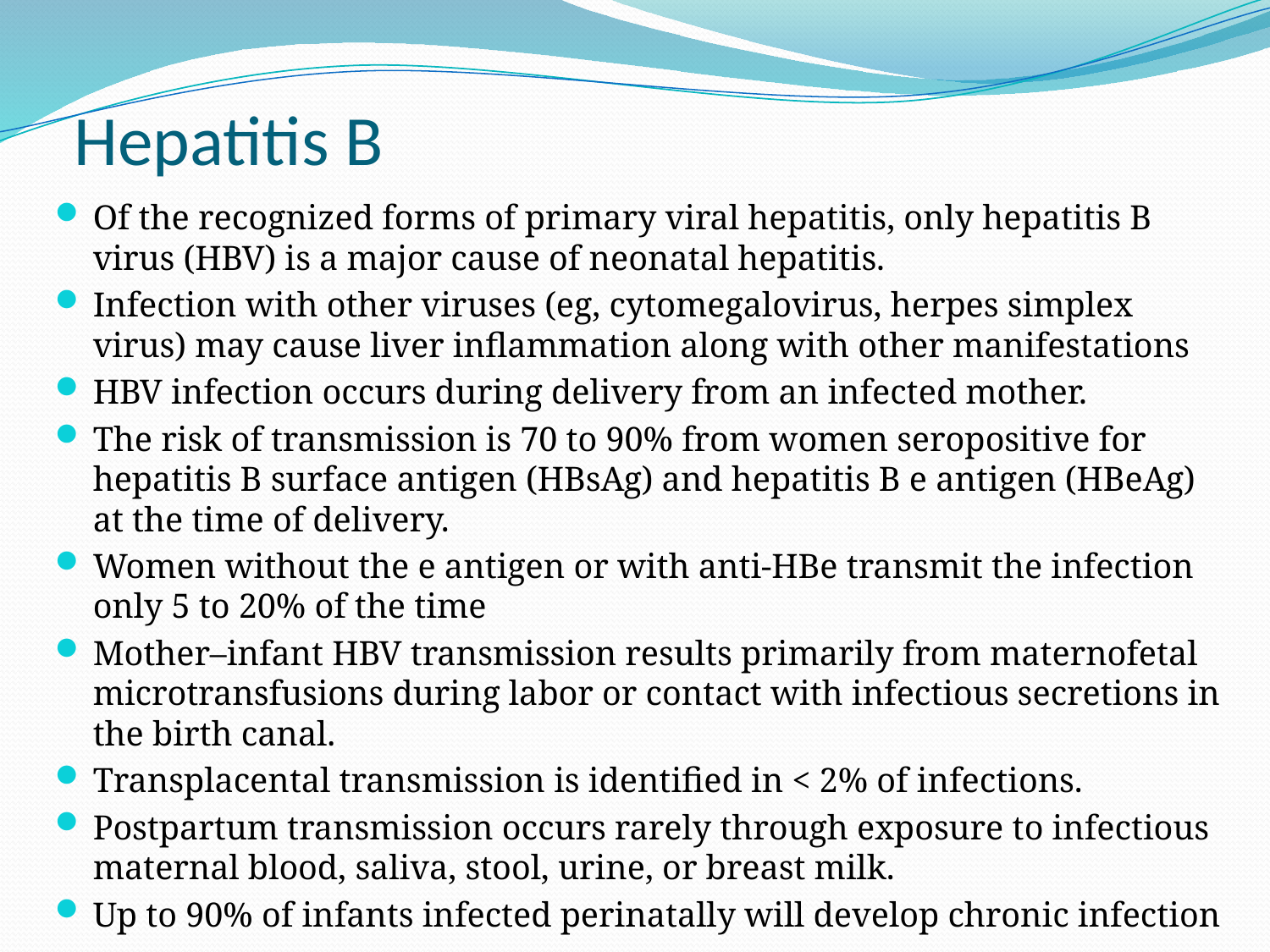

# Hepatitis B
Of the recognized forms of primary viral hepatitis, only hepatitis B virus (HBV) is a major cause of neonatal hepatitis.
Infection with other viruses (eg, cytomegalovirus, herpes simplex virus) may cause liver inflammation along with other manifestations
HBV infection occurs during delivery from an infected mother.
The risk of transmission is 70 to 90% from women seropositive for hepatitis B surface antigen (HBsAg) and hepatitis B e antigen (HBeAg) at the time of delivery.
Women without the e antigen or with anti-HBe transmit the infection only 5 to 20% of the time
Mother–infant HBV transmission results primarily from maternofetal microtransfusions during labor or contact with infectious secretions in the birth canal.
Transplacental transmission is identified in < 2% of infections.
Postpartum transmission occurs rarely through exposure to infectious maternal blood, saliva, stool, urine, or breast milk.
Up to 90% of infants infected perinatally will develop chronic infection